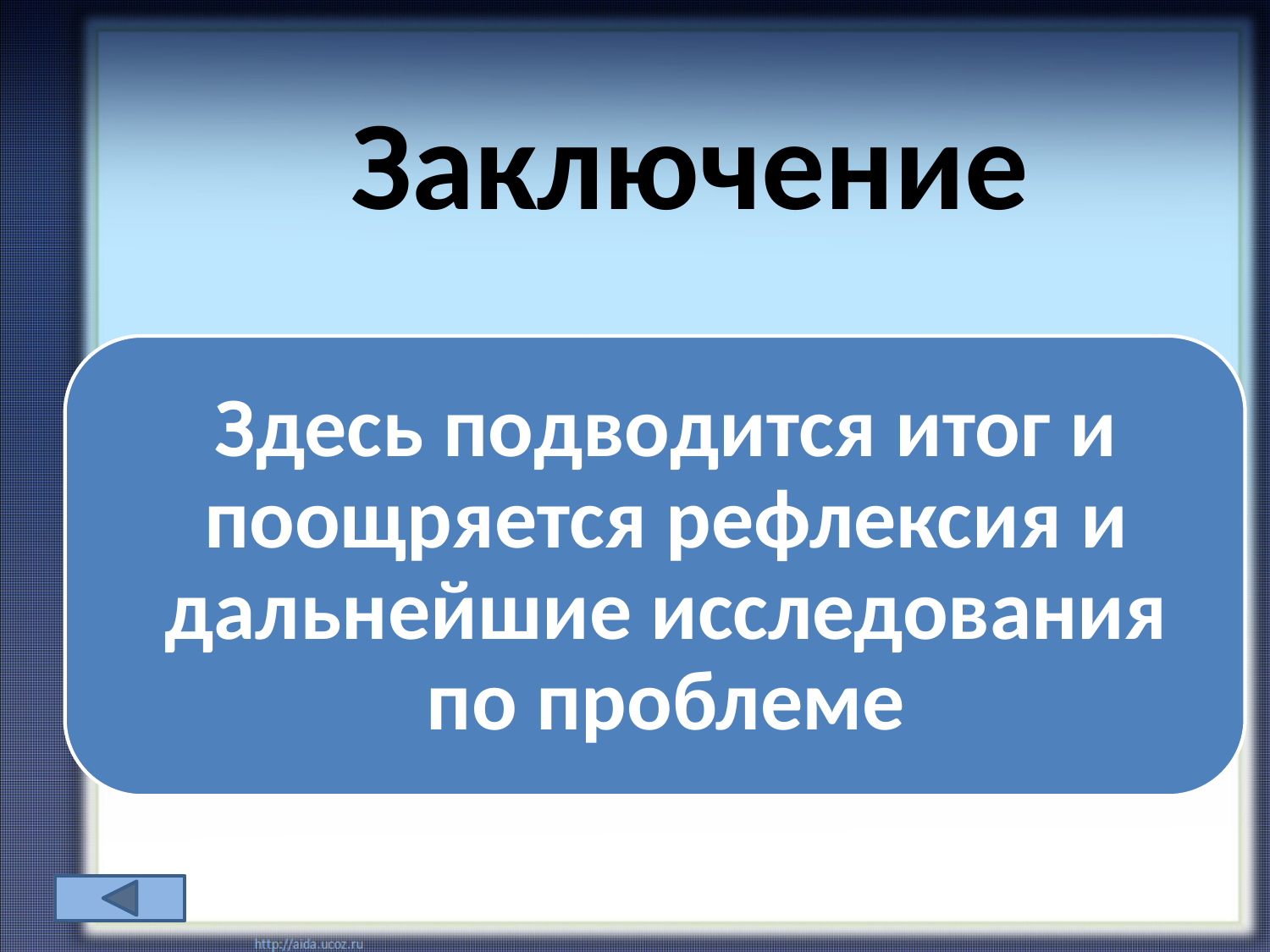

Здесь подводится итог и поощряется рефлексия и дальнейшие исследования по проблеме
Заключение